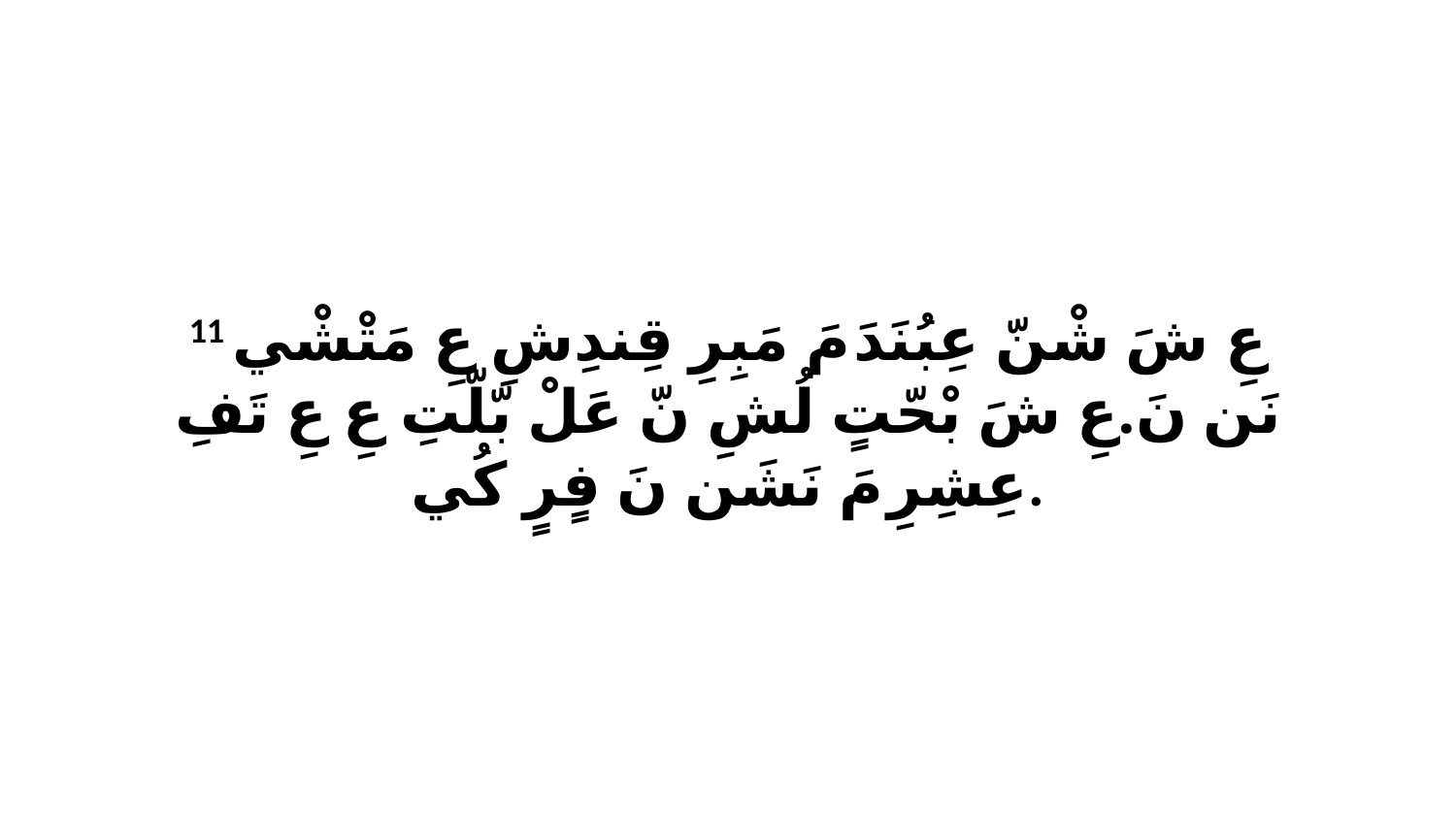

11 عِ شَ شْنّ عِبُنَدَ مَ مَبِرِ قِندِشِ عِ مَتْشْي نَن نَ.عِ شَ بْحّتٍ لُشِ نّ عَلْ بّلّتِ عِ عِ تَفِ عِشِرِ مَ نَشَن نَ فٍرٍ كُي.